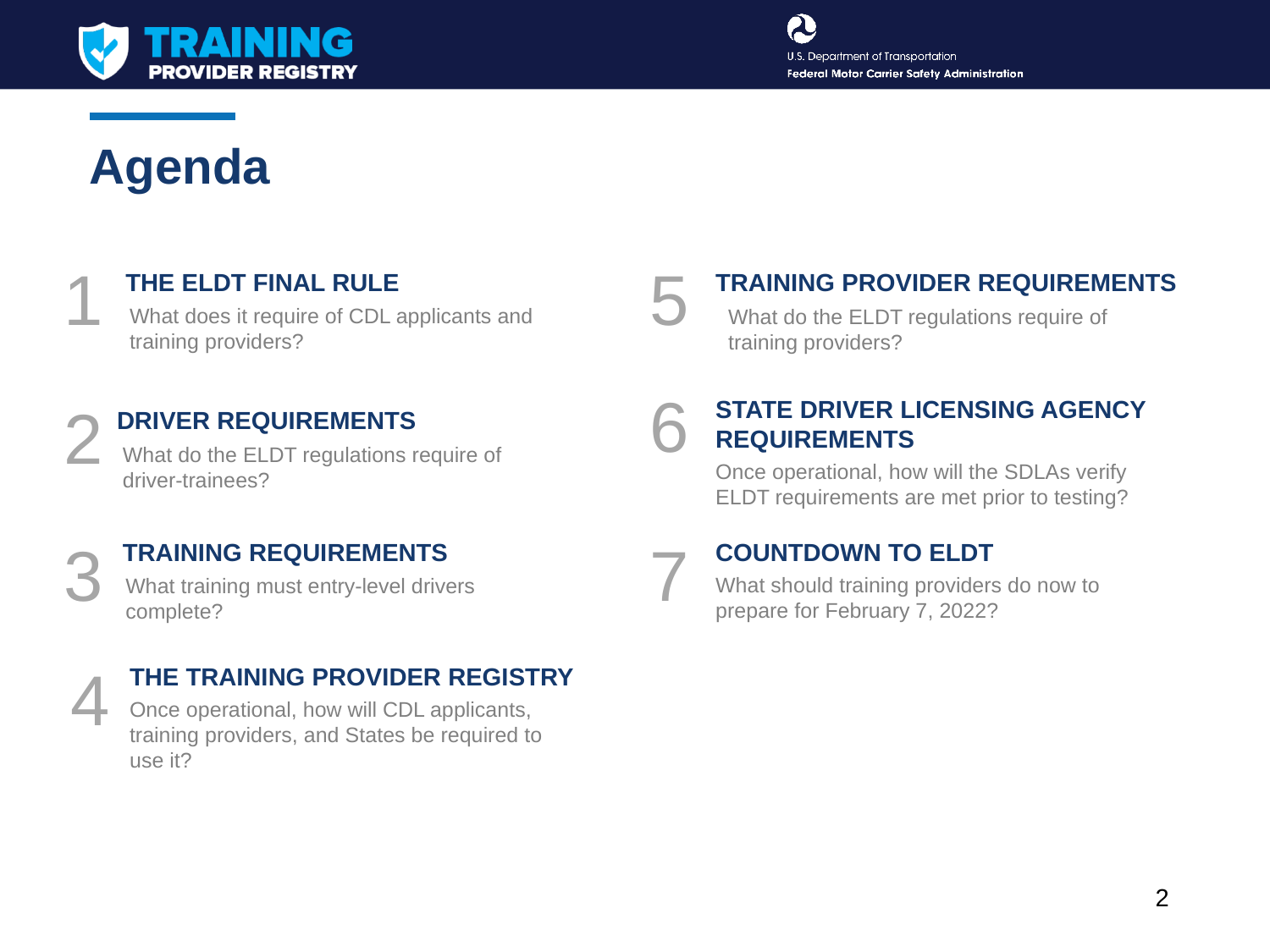

# Agenda
1
5
TRAINING PROVIDER REQUIREMENTS
THE ELDT FINAL RULE
What does it require of CDL applicants and training providers?
What do the ELDT regulations require of training providers?
6
2
STATE DRIVER LICENSING AGENCY
REQUIREMENTS
DRIVER REQUIREMENTS
What do the ELDT regulations require of driver-trainees?
Once operational, how will the SDLAs verify ELDT requirements are met prior to testing?
3
7
TRAINING REQUIREMENTS
COUNTDOWN TO ELDT
What should training providers do now to prepare for February 7, 2022?
What training must entry-level drivers complete?
4
THE TRAINING PROVIDER REGISTRY
Once operational, how will CDL applicants, training providers, and States be required to use it?
2